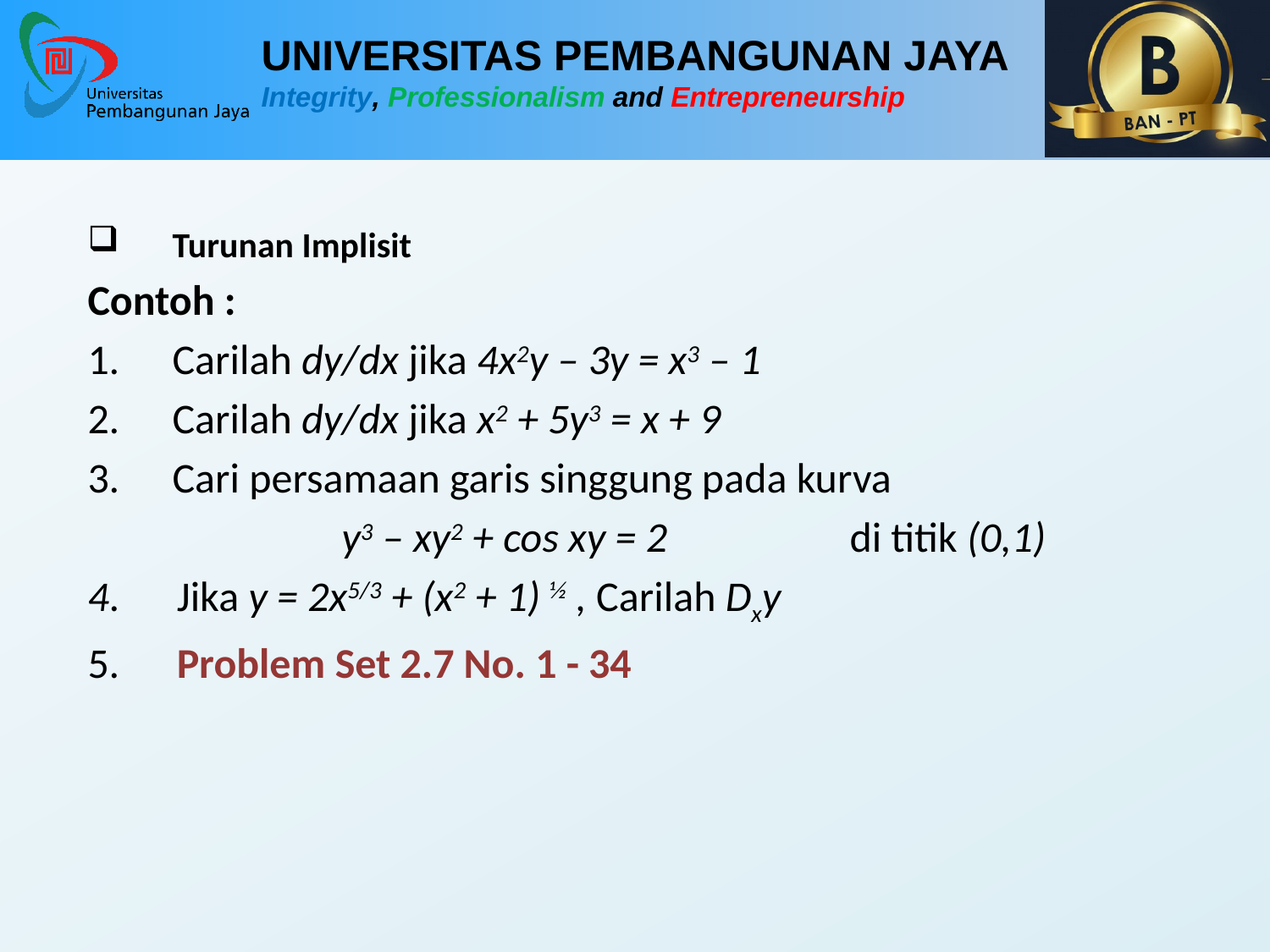

Turunan Implisit
Contoh :
Carilah dy/dx jika 4x2y – 3y = x3 – 1
Carilah dy/dx jika x2 + 5y3 = x + 9
Cari persamaan garis singgung pada kurva
		y3 – xy2 + cos xy = 2 		di titik (0,1)
4.      Jika y = 2x5/3 + (x2 + 1) ½ , Carilah Dxy
5.      Problem Set 2.7 No. 1 - 34